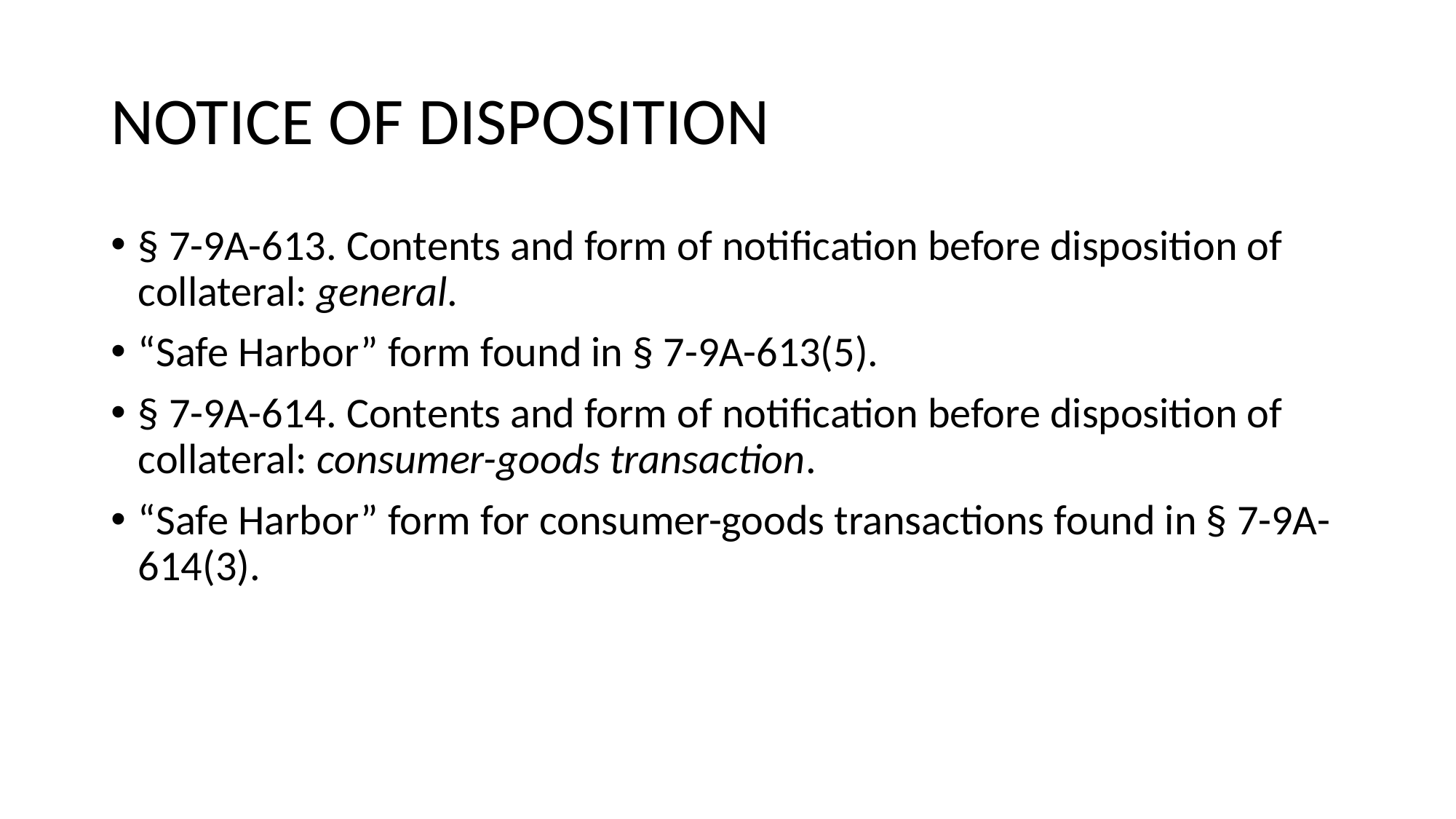

# NOTICE OF DISPOSITION
§ 7-9A-613. Contents and form of notification before disposition of collateral: general.
“Safe Harbor” form found in § 7-9A-613(5).
§ 7-9A-614. Contents and form of notification before disposition of collateral: consumer-goods transaction.
“Safe Harbor” form for consumer-goods transactions found in § 7-9A-614(3).